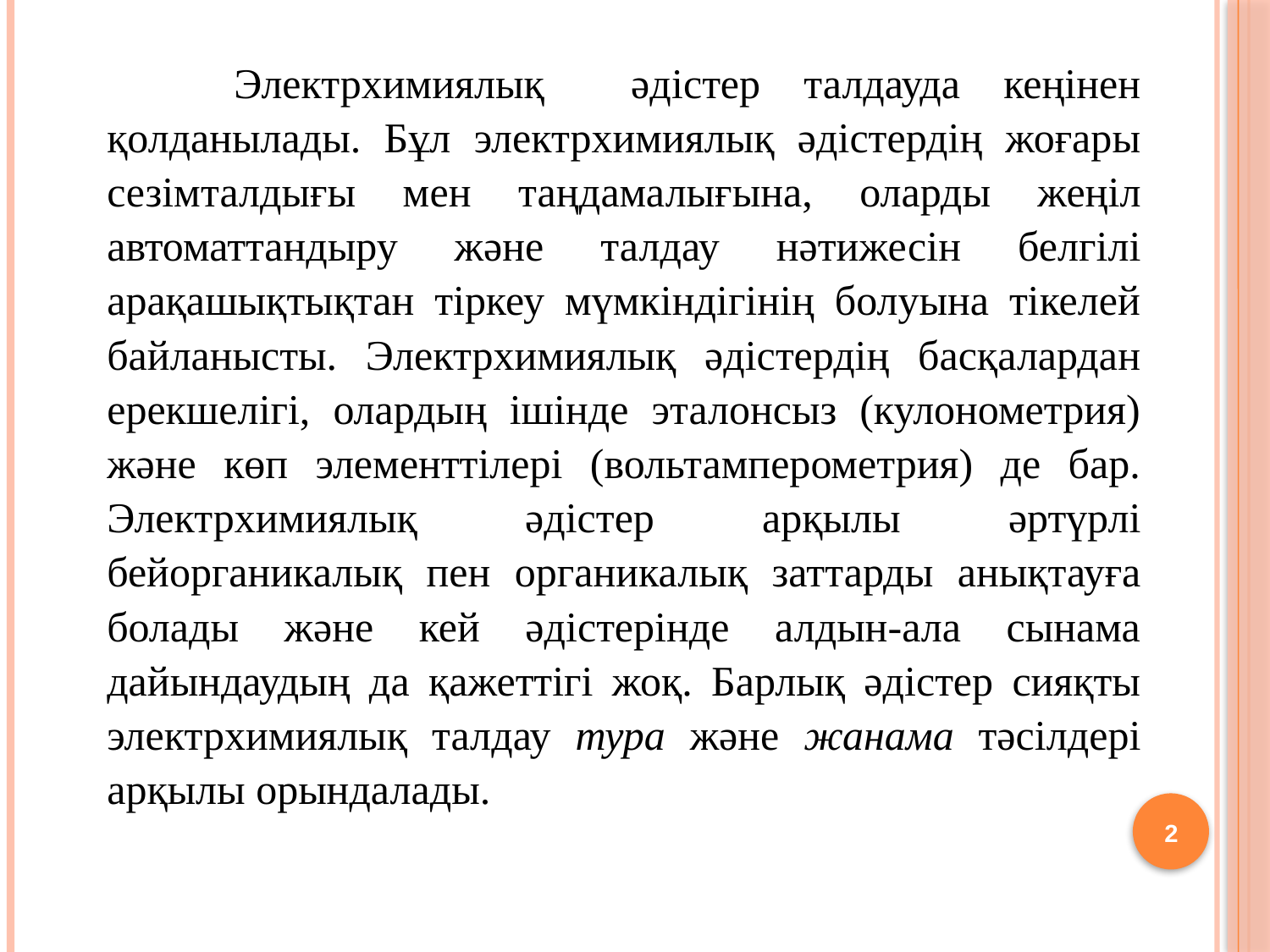

Электрхимиялық  әдістер талдауда кеңінен қолданылады. Бұл электрхимиялық әдістердің жоғары сезімталдығы мен таң­да­­малығына, оларды жеңіл автоматтандыру және талдау нәти­жес­ін белгілі арақашықтықтан тіркеу мүмкіндігінің болуына тікелей байланысты. Электрхимиялық әдістердің басқалардан ерекшелігі, олардың ішінде эталонсыз (кулонометрия) және көп элементтілері (вольтамперометрия) де бар. Электрхимиялық әдістер арқылы әртүрлі бейорганикалық пен органикалық зат­тарды анықтауға болады және кей әдістерінде алдын-ала сынама дайындаудың да қажеттігі жоқ. Барлық әдістер сияқты электрхимиялық тал­дау тура және жанама тәсілдері арқылы орындалады.

2